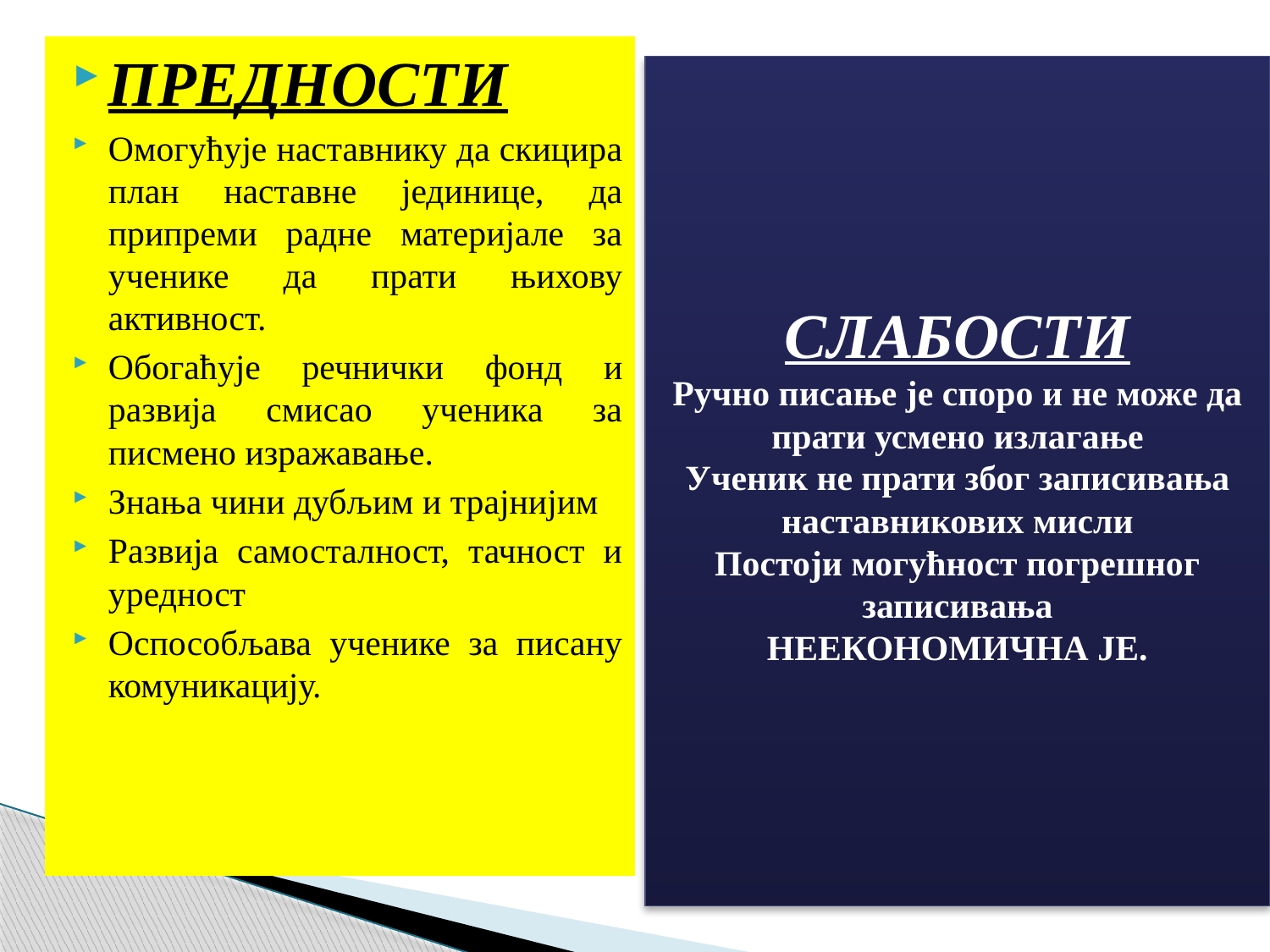

ПРЕДНОСТИ
Омогућује наставнику да скицира план наставне јединице, да припреми радне материјале за ученике да прати њихову активност.
Обогаћује речнички фонд и развија смисао ученика за писмено изражавање.
Знања чини дубљим и трајнијим
Развија самосталност, тачност и уредност
Оспособљава ученике за писану комуникацију.
# СЛАБОСТИ Ручно писање је споро и не може да прати усмено излагање Ученик не прати због записивања наставникових мисли Постоји могућност погрешног записивања НЕЕКОНОМИЧНА ЈЕ.